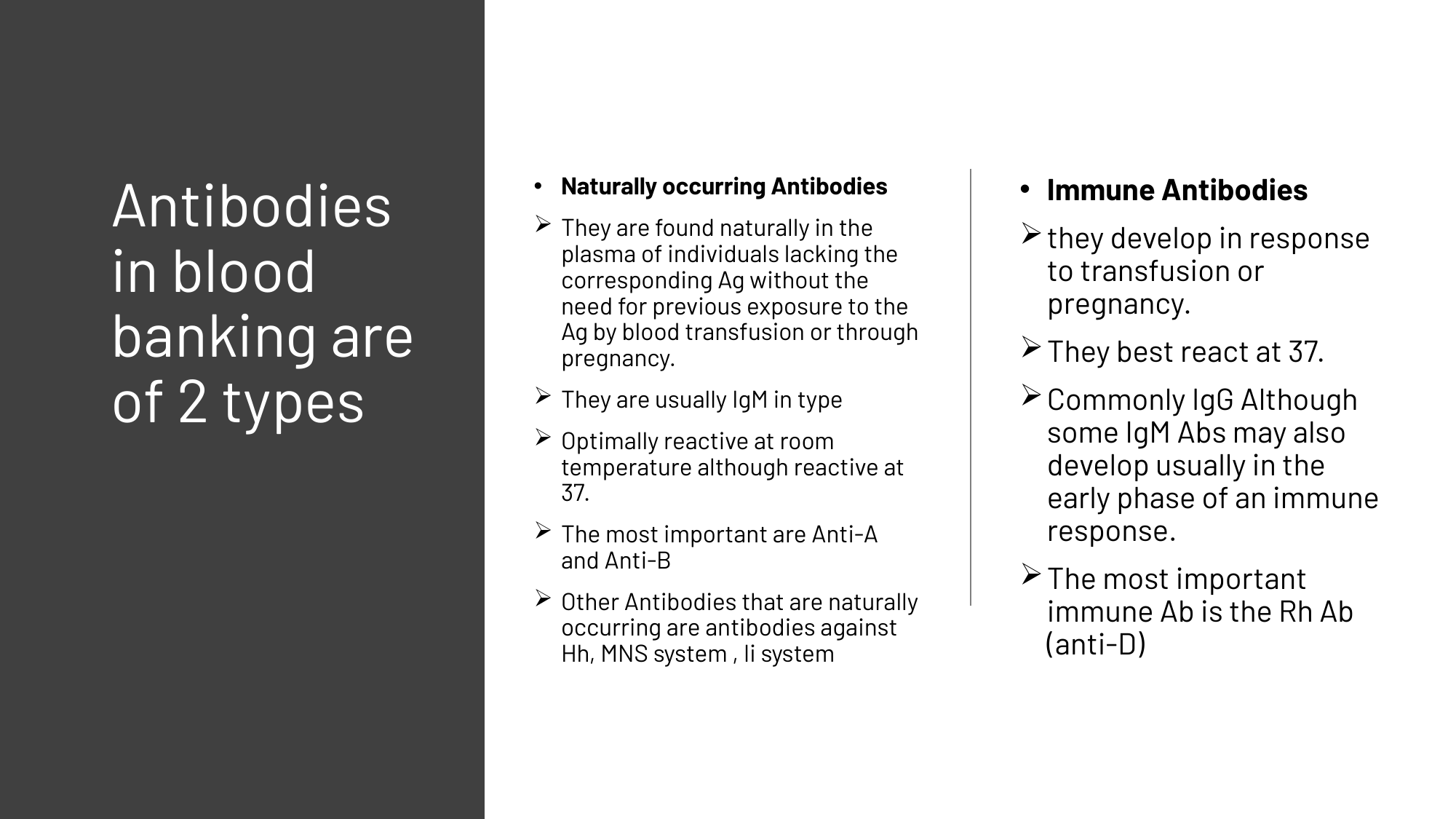

# Antibodies in blood banking are of 2 types
Naturally occurring Antibodies
They are found naturally in the plasma of individuals lacking the corresponding Ag without the need for previous exposure to the Ag by blood transfusion or through pregnancy.
They are usually IgM in type
Optimally reactive at room temperature although reactive at 37.
The most important are Anti-A and Anti-B
Other Antibodies that are naturally occurring are antibodies against Hh, MNS system , Ii system
Immune Antibodies
they develop in response to transfusion or pregnancy.
They best react at 37.
Commonly IgG Although some IgM Abs may also develop usually in the early phase of an immune response.
The most important immune Ab is the Rh Ab (anti-D)